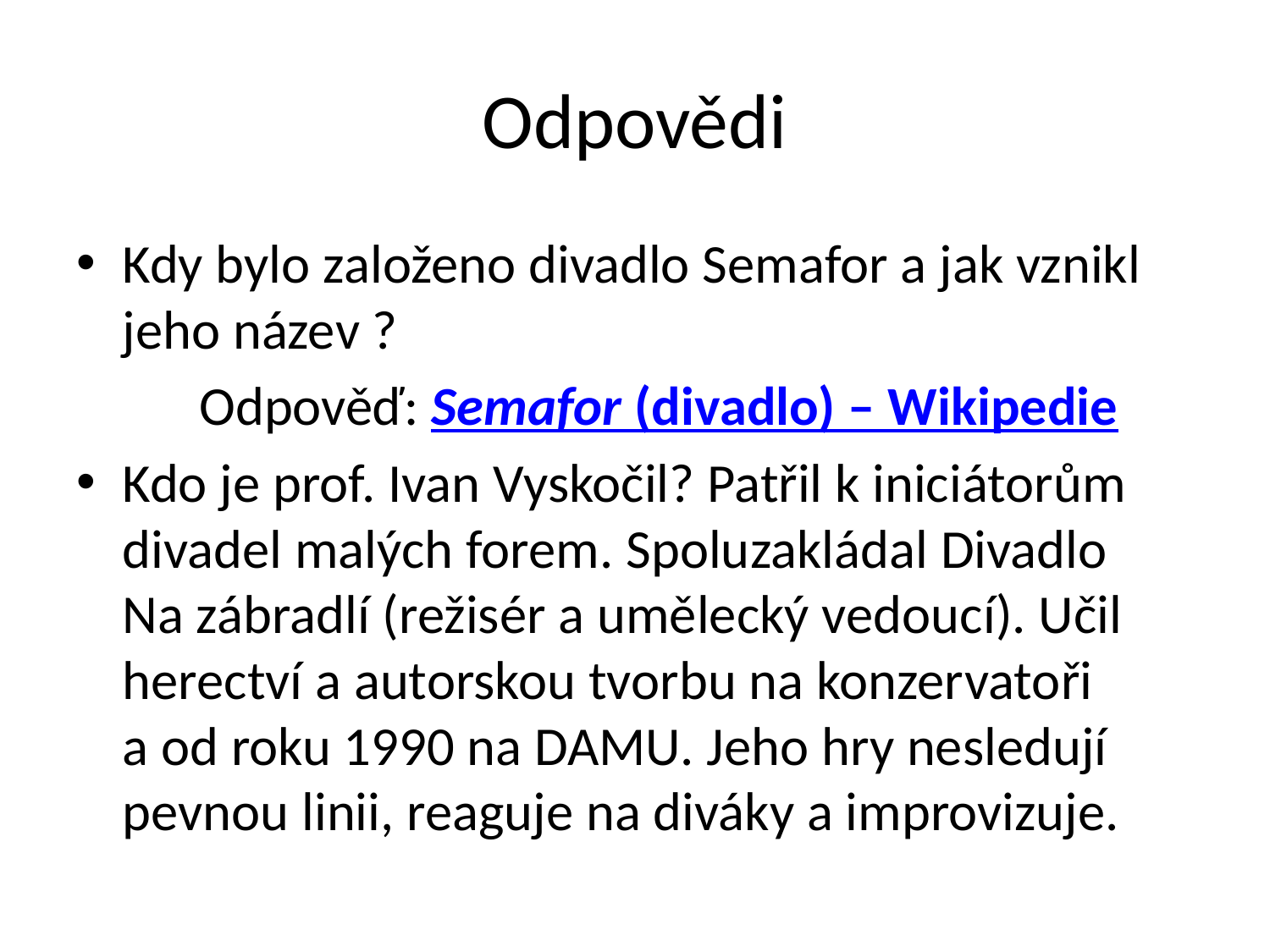

# Odpovědi
Kdy bylo založeno divadlo Semafor a jak vznikl jeho název ?
	Odpověď: Semafor (divadlo) – Wikipedie
Kdo je prof. Ivan Vyskočil? Patřil k iniciátorům divadel malých forem. Spoluzakládal Divadlo
Na zábradlí (režisér a umělecký vedoucí). Učil herectví a autorskou tvorbu na konzervatoři
a od roku 1990 na DAMU. Jeho hry nesledují pevnou linii, reaguje na diváky a improvizuje.